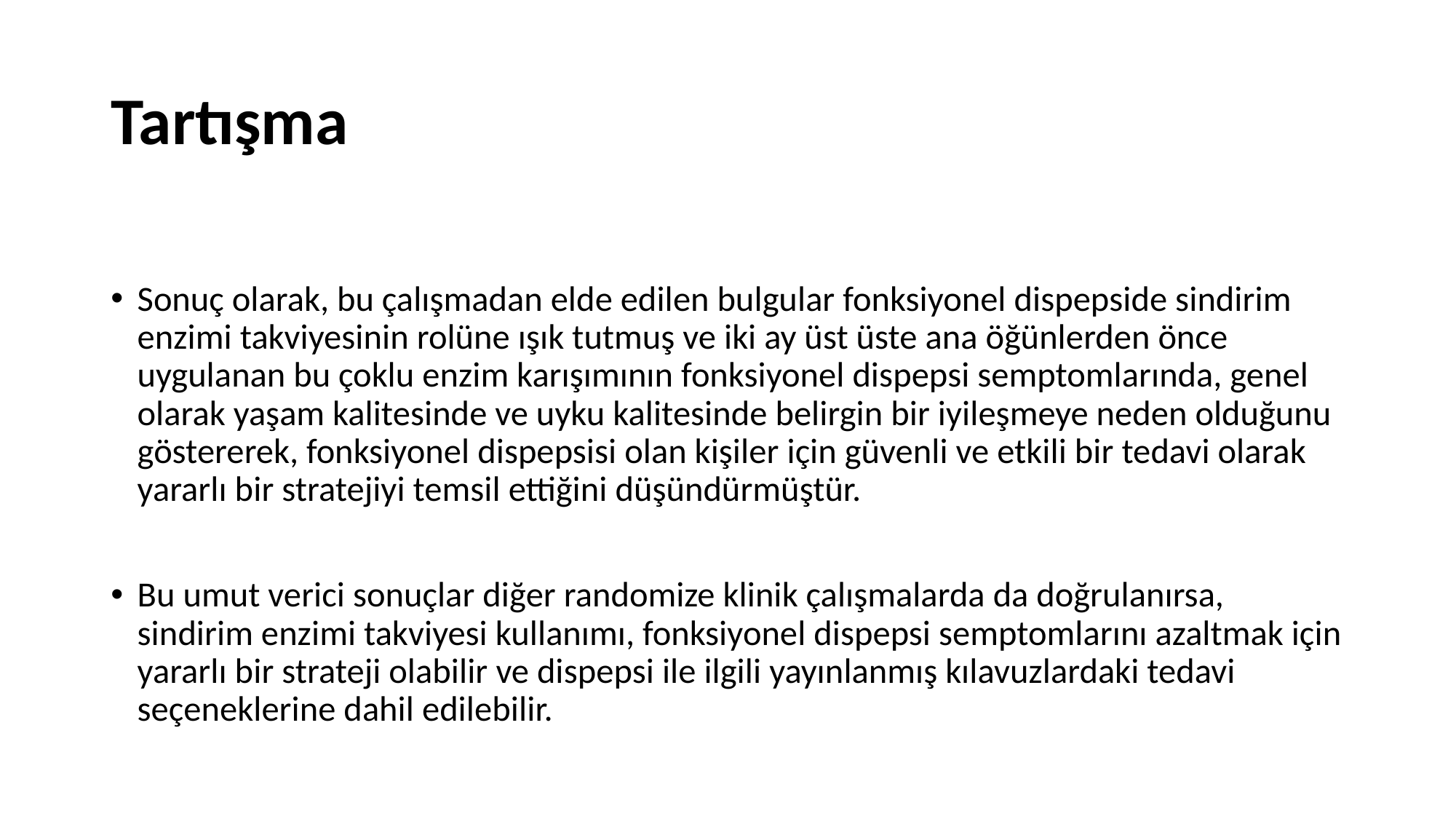

# Tartışma

Sonuç olarak, bu çalışmadan elde edilen bulgular fonksiyonel dispepside sindirim enzimi takviyesinin rolüne ışık tutmuş ve iki ay üst üste ana öğünlerden önce uygulanan bu çoklu enzim karışımının fonksiyonel dispepsi semptomlarında, genel olarak yaşam kalitesinde ve uyku kalitesinde belirgin bir iyileşmeye neden olduğunu göstererek, fonksiyonel dispepsisi olan kişiler için güvenli ve etkili bir tedavi olarak yararlı bir stratejiyi temsil ettiğini düşündürmüştür.

Bu umut verici sonuçlar diğer randomize klinik çalışmalarda da doğrulanırsa, sindirim enzimi takviyesi kullanımı, fonksiyonel dispepsi semptomlarını azaltmak için yararlı bir strateji olabilir ve dispepsi ile ilgili yayınlanmış kılavuzlardaki tedavi seçeneklerine dahil edilebilir.